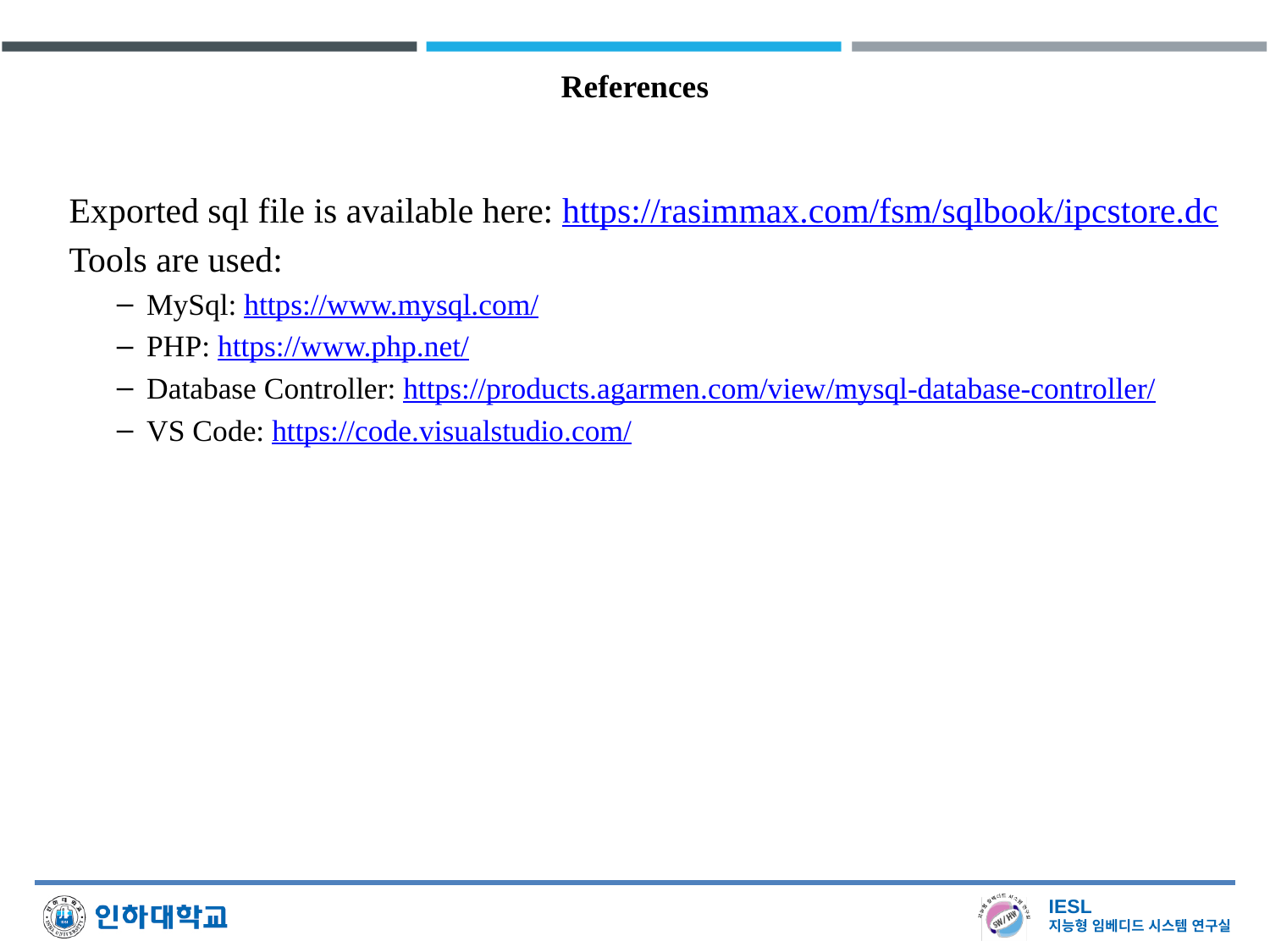

References
Exported sql file is available here: https://rasimmax.com/fsm/sqlbook/ipcstore.dc
Tools are used:
MySql: https://www.mysql.com/
PHP: https://www.php.net/
Database Controller: https://products.agarmen.com/view/mysql-database-controller/
VS Code: https://code.visualstudio.com/